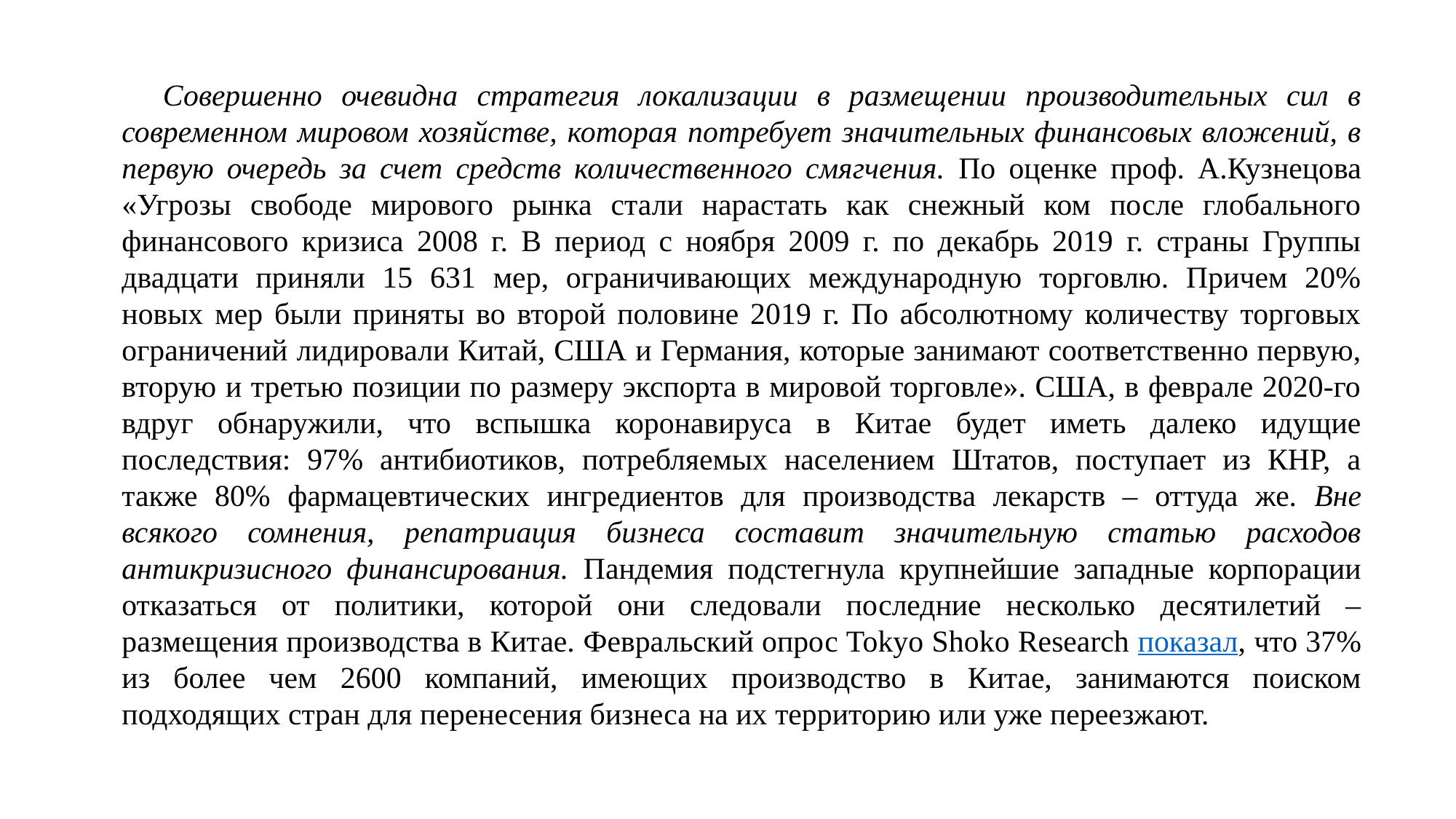

Совершенно очевидна стратегия локализации в размещении производительных сил в современном мировом хозяйстве, которая потребует значительных финансовых вложений, в первую очередь за счет средств количественного смягчения. По оценке проф. А.Кузнецова «Угрозы свободе мирового рынка стали нарастать как снежный ком после глобального финансового кризиса 2008 г. В период с ноября 2009 г. по декабрь 2019 г. страны Группы двадцати приняли 15 631 мер, ограничивающих международную торговлю. Причем 20% новых мер были приняты во второй половине 2019 г. По абсолютному количеству торговых ограничений лидировали Китай, США и Германия, которые занимают соответственно первую, вторую и третью позиции по размеру экспорта в мировой торговле». США, в феврале 2020-го вдруг обнаружили, что вспышка коронавируса в Китае будет иметь далеко идущие последствия: 97% антибиотиков, потребляемых населением Штатов, поступает из КНР, а также 80% фармацевтических ингредиентов для производства лекарств – оттуда же. Вне всякого сомнения, репатриация бизнеса составит значительную статью расходов антикризисного финансирования. Пандемия подстегнула крупнейшие западные корпорации отказаться от политики, которой они следовали последние несколько десятилетий – размещения производства в Китае. Февральский опрос Tokyo Shoko Research показал, что 37% из более чем 2600 компаний, имеющих производство в Китае, занимаются поиском подходящих стран для перенесения бизнеса на их территорию или уже переезжают.